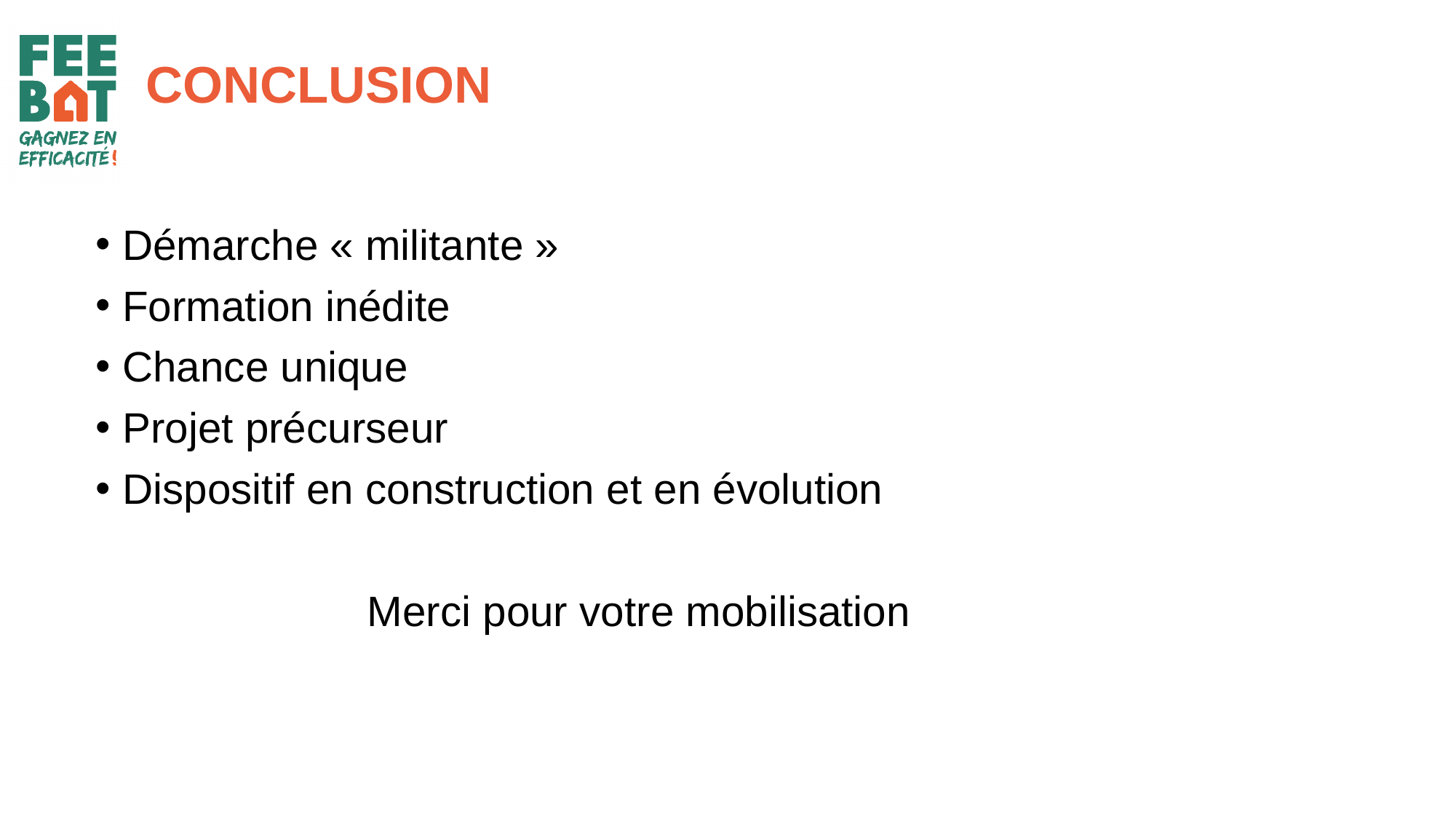

# CONCLUSION
Démarche « militante »
Formation inédite
Chance unique
Projet précurseur
Dispositif en construction et en évolution

                       Merci pour votre mobilisation